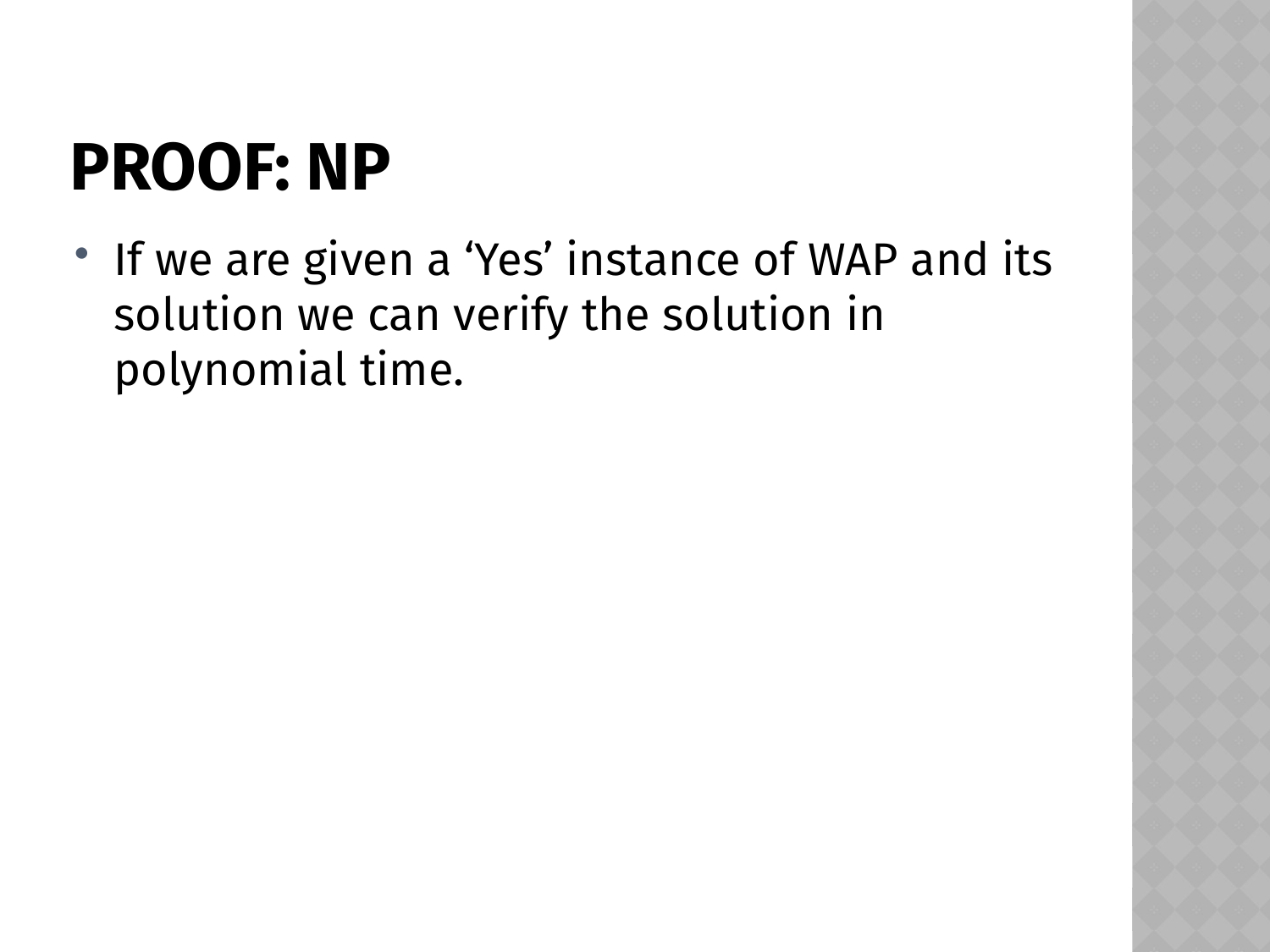

# Proof: NP
If we are given a ‘Yes’ instance of WAP and its solution we can verify the solution in polynomial time.